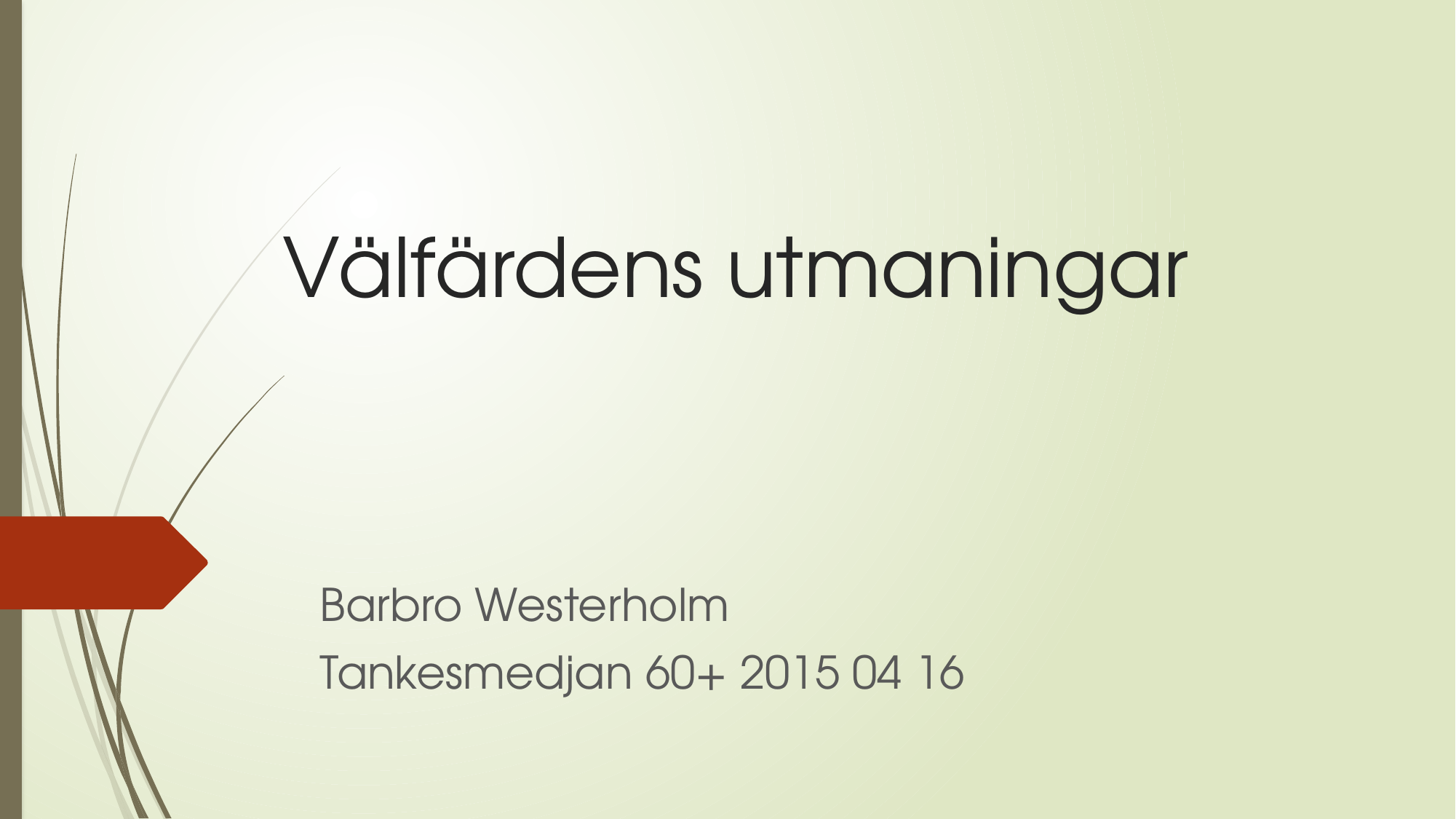

# Välfärdens utmaningar
Barbro Westerholm
Tankesmedjan 60+ 2015 04 16